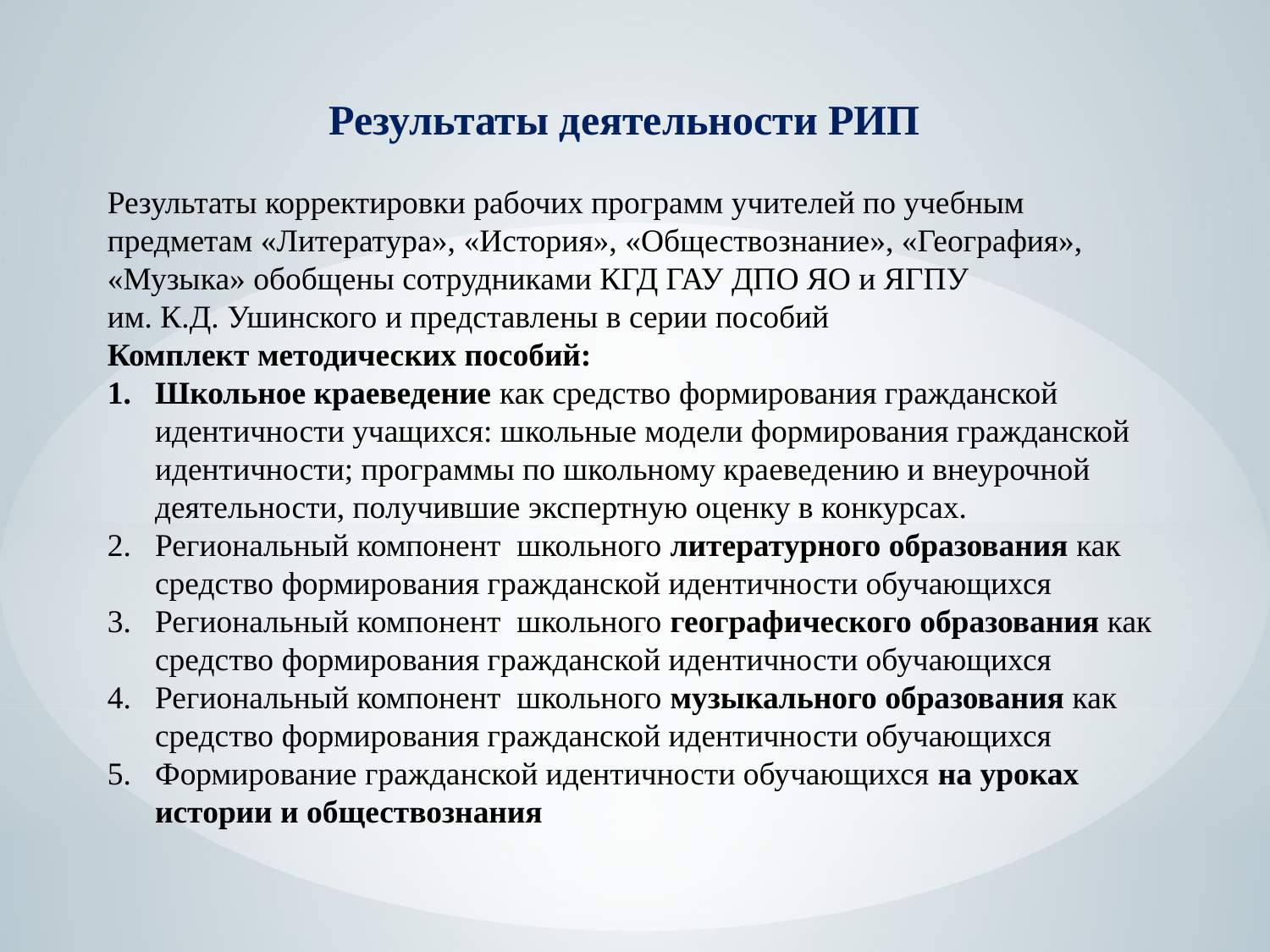

Результаты деятельности РИП
Результаты корректировки рабочих программ учителей по учебным предметам «Литература», «История», «Обществознание», «География», «Музыка» обобщены сотрудниками КГД ГАУ ДПО ЯО и ЯГПУ им. К.Д. Ушинского и представлены в серии пособий
Комплект методических пособий:
Школьное краеведение как средство формирования гражданской идентичности учащихся: школьные модели формирования гражданской идентичности; программы по школьному краеведению и внеурочной деятельности, получившие экспертную оценку в конкурсах.
Региональный компонент  школьного литературного образования как средство формирования гражданской идентичности обучающихся
Региональный компонент  школьного географического образования как средство формирования гражданской идентичности обучающихся
Региональный компонент  школьного музыкального образования как средство формирования гражданской идентичности обучающихся
Формирование гражданской идентичности обучающихся на уроках истории и обществознания